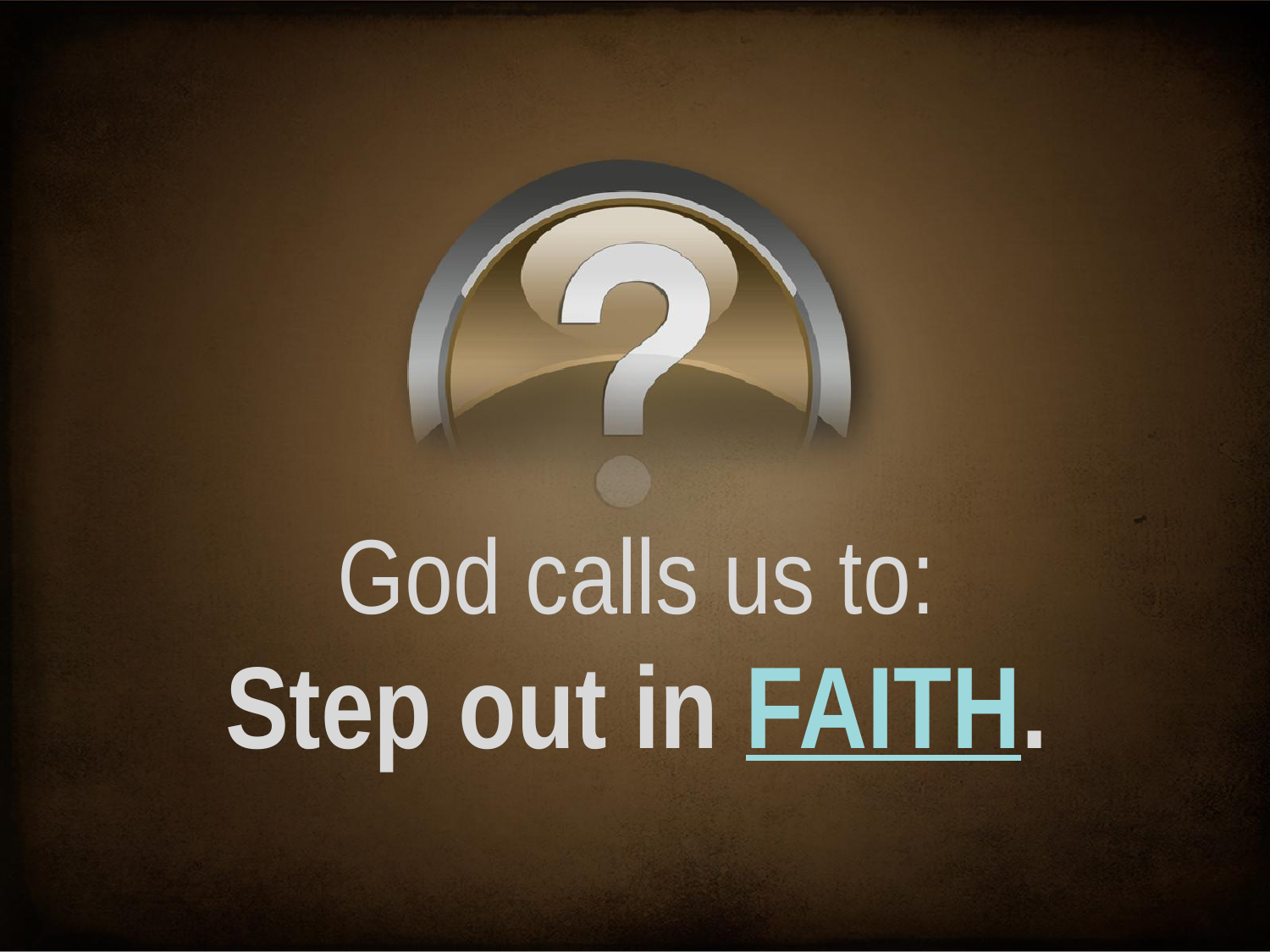

God calls us to:
Step out in FAITH.